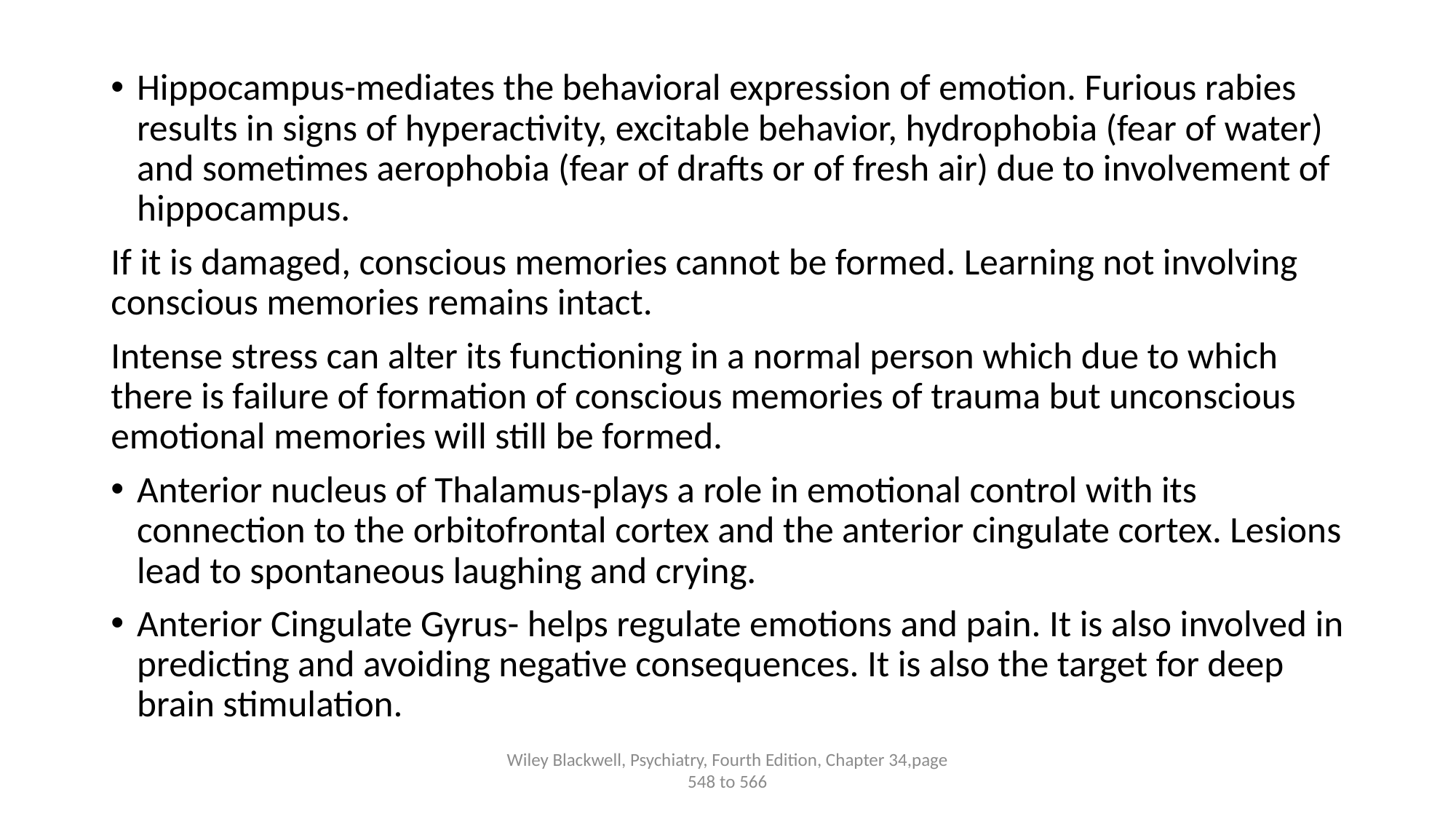

Hippocampus-mediates the behavioral expression of emotion. Furious rabies results in signs of hyperactivity, excitable behavior, hydrophobia (fear of water) and sometimes aerophobia (fear of drafts or of fresh air) due to involvement of hippocampus.
If it is damaged, conscious memories cannot be formed. Learning not involving conscious memories remains intact.
Intense stress can alter its functioning in a normal person which due to which there is failure of formation of conscious memories of trauma but unconscious emotional memories will still be formed.
Anterior nucleus of Thalamus-plays a role in emotional control with its connection to the orbitofrontal cortex and the anterior cingulate cortex. Lesions lead to spontaneous laughing and crying.
Anterior Cingulate Gyrus- helps regulate emotions and pain. It is also involved in predicting and avoiding negative consequences. It is also the target for deep brain stimulation.

Wiley Blackwell, Psychiatry, Fourth Edition, Chapter 34,page 548 to 566